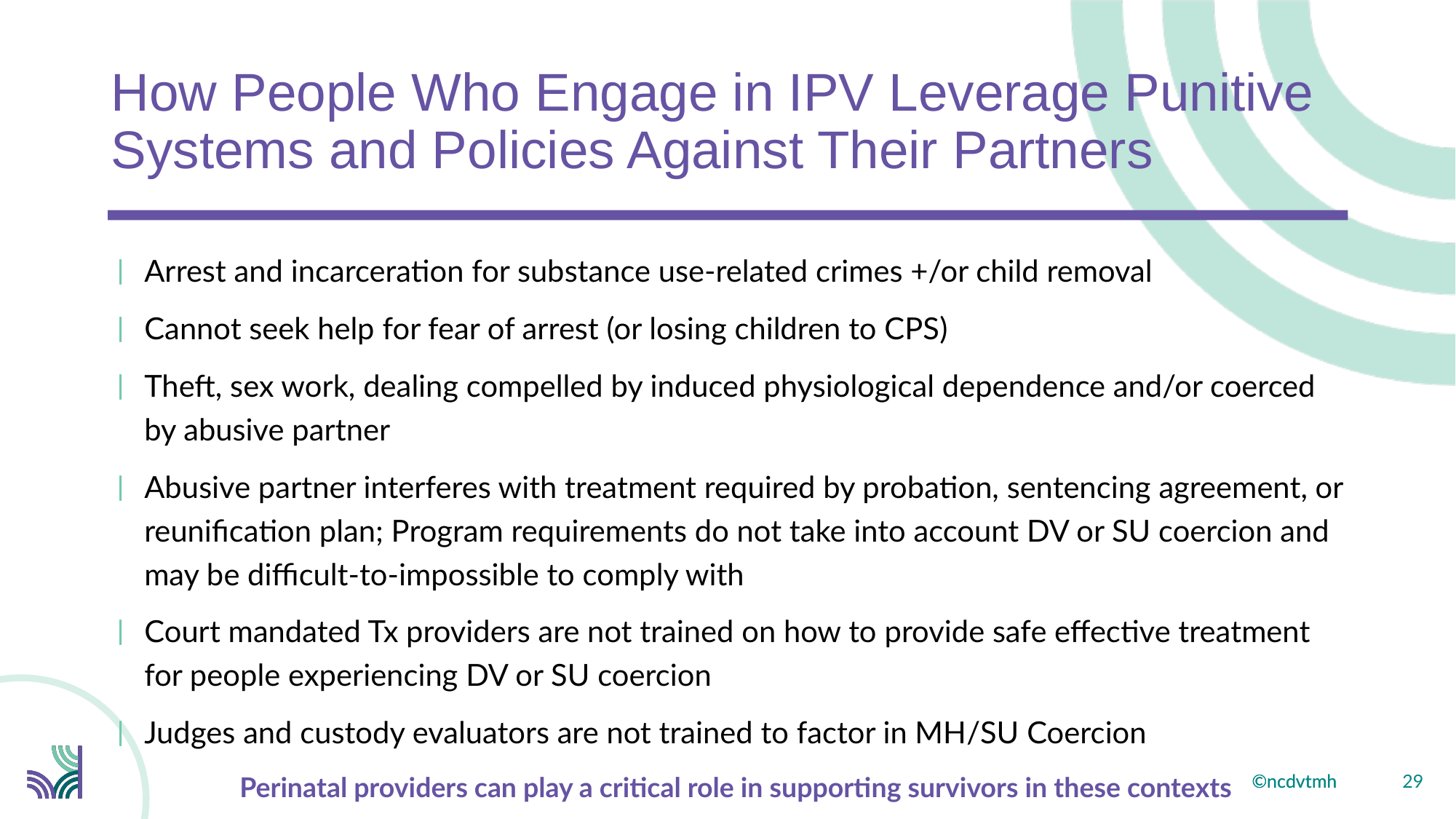

# How People Who Engage in IPV Leverage Punitive Systems and Policies Against Their Partners
Arrest and incarceration for substance use-related crimes +/or child removal
Cannot seek help for fear of arrest (or losing children to CPS)
Theft, sex work, dealing compelled by induced physiological dependence and/or coerced by abusive partner
Abusive partner interferes with treatment required by probation, sentencing agreement, or reunification plan; Program requirements do not take into account DV or SU coercion and may be difficult-to-impossible to comply with
Court mandated Tx providers are not trained on how to provide safe effective treatment for people experiencing DV or SU coercion
Judges and custody evaluators are not trained to factor in MH/SU Coercion
Perinatal providers can play a critical role in supporting survivors in these contexts
29